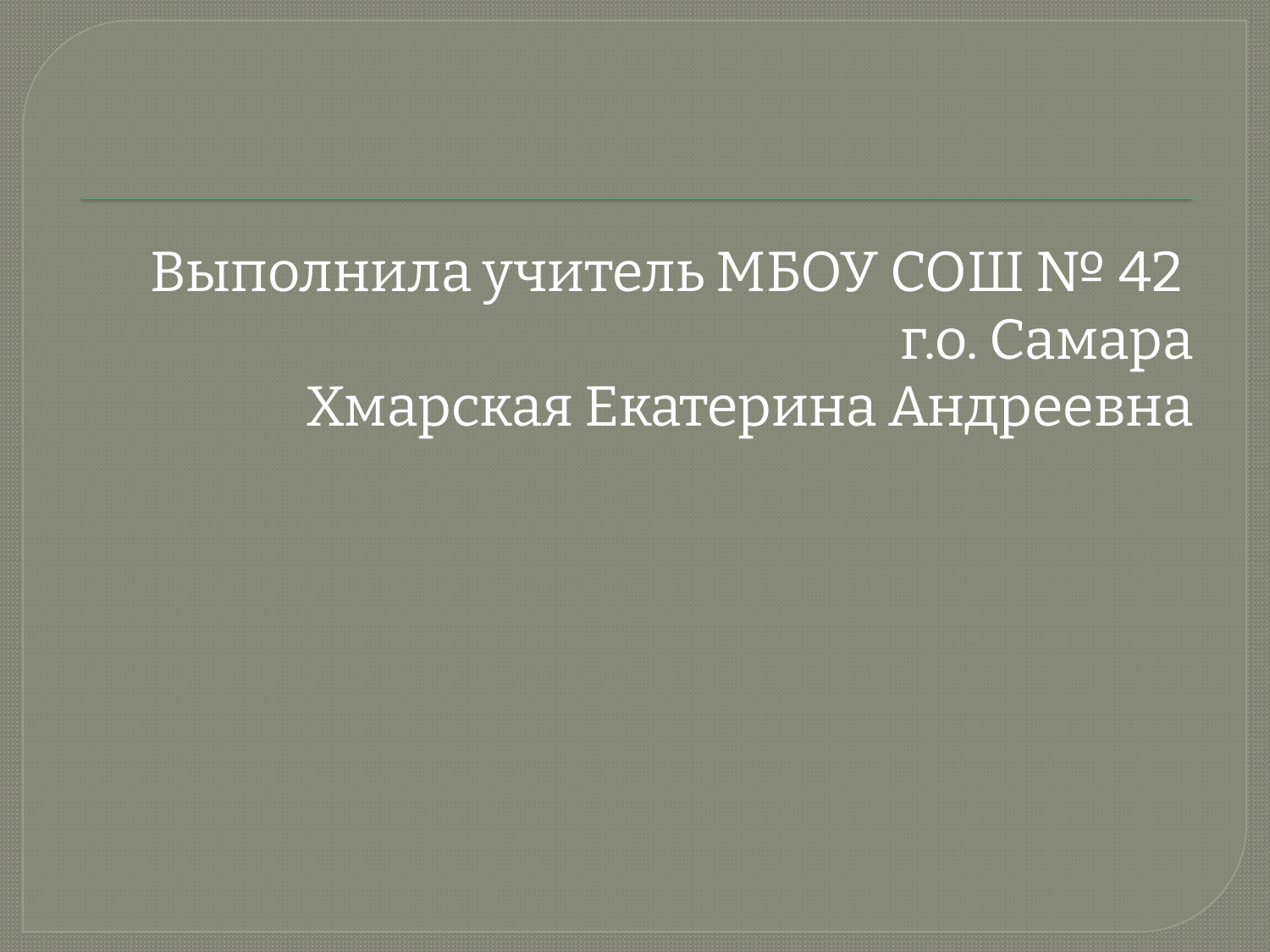

#
Выполнила учитель МБОУ СОШ № 42
г.о. Самара
 Хмарская Екатерина Андреевна